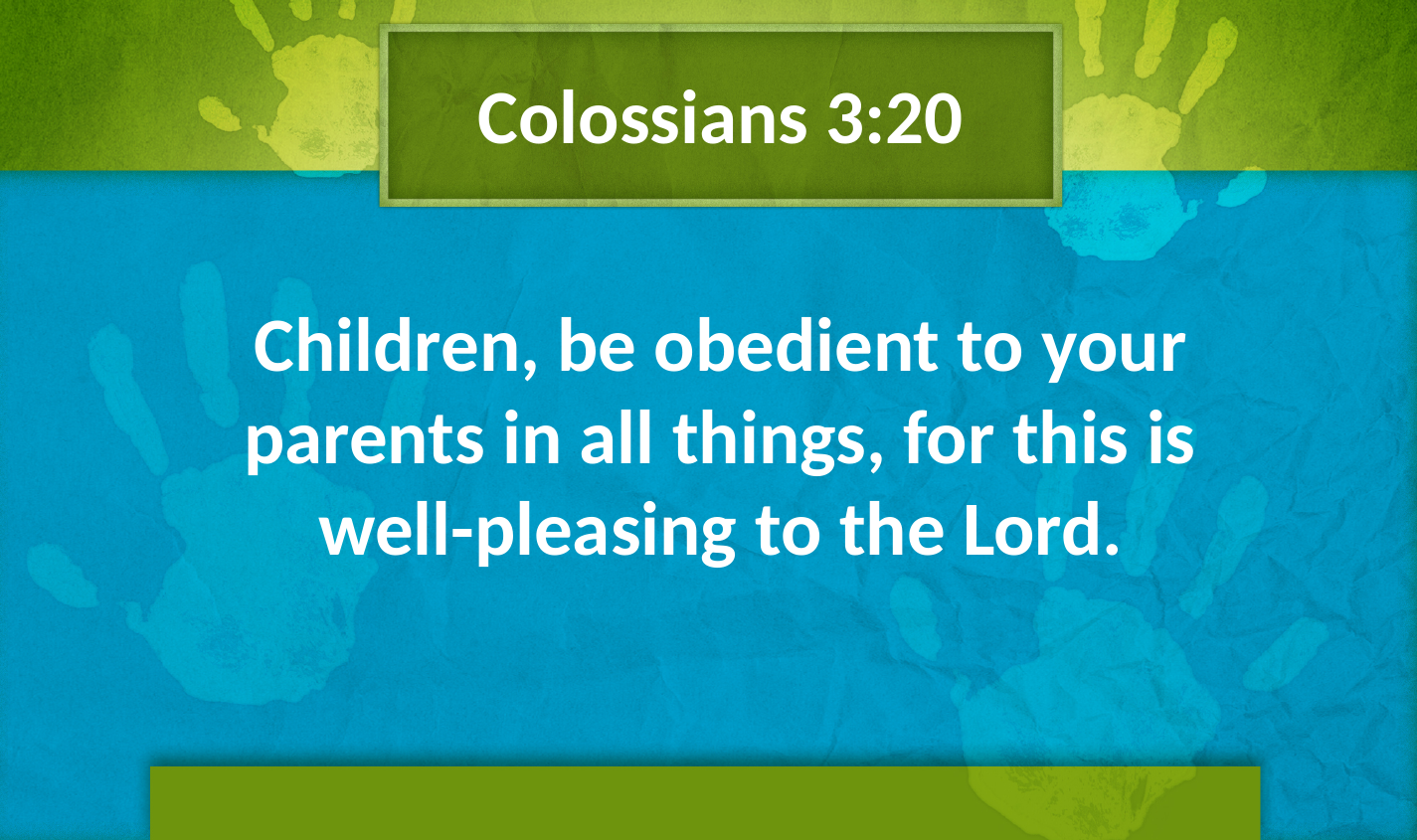

Colossians 3:20
Children, be obedient to your parents in all things, for this is well-pleasing to the Lord.